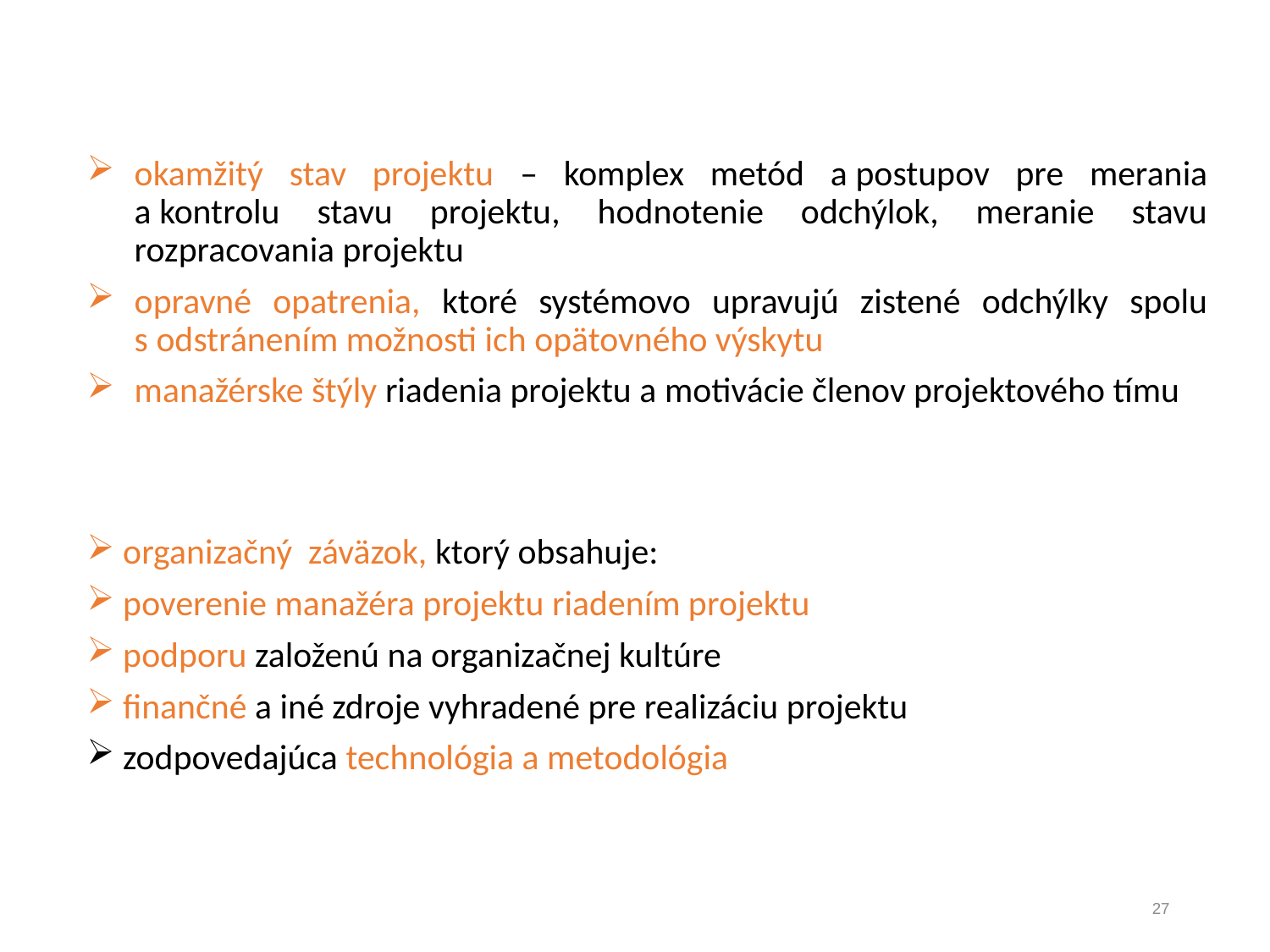

okamžitý stav projektu – komplex metód a postupov pre merania a kontrolu stavu projektu, hodnotenie odchýlok, meranie stavu rozpracovania projektu
opravné opatrenia, ktoré systémovo upravujú zistené odchýlky spolu s odstránením možnosti ich opätovného výskytu
manažérske štýly riadenia projektu a motivácie členov projektového tímu

 organizačný  záväzok, ktorý obsahuje:
 poverenie manažéra projektu riadením projektu
 podporu založenú na organizačnej kultúre
 finančné a iné zdroje vyhradené pre realizáciu projektu
 zodpovedajúca technológia a metodológia

27